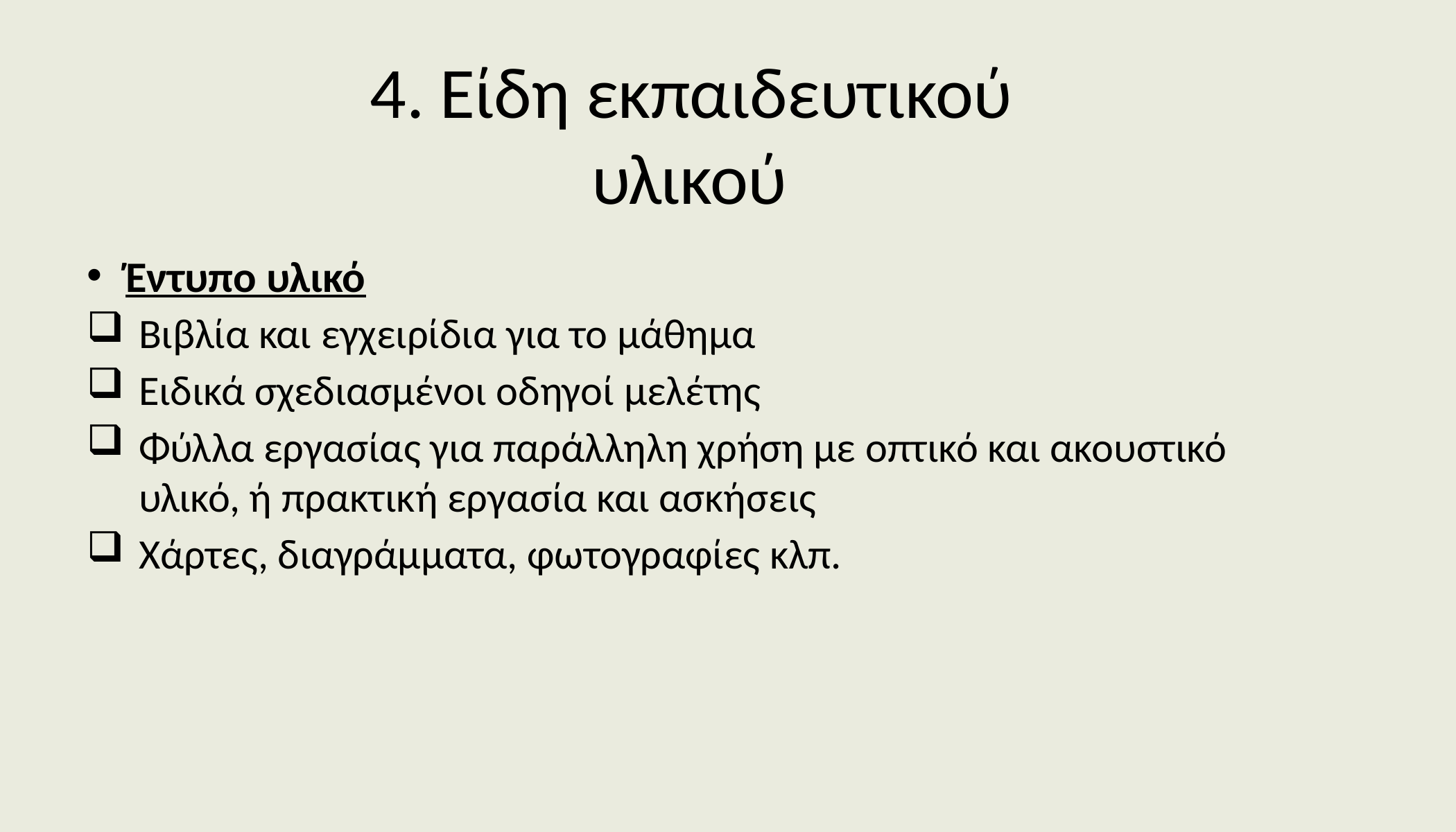

# 4. Είδη εκπαιδευτικού υλικού
Έντυπο υλικό
Βιβλία και εγχειρίδια για το μάθημα
Ειδικά σχεδιασμένοι οδηγοί μελέτης
Φύλλα εργασίας για παράλληλη χρήση με οπτικό και ακουστικό υλικό, ή πρακτική εργασία και ασκήσεις
Χάρτες, διαγράμματα, φωτογραφίες κλπ.